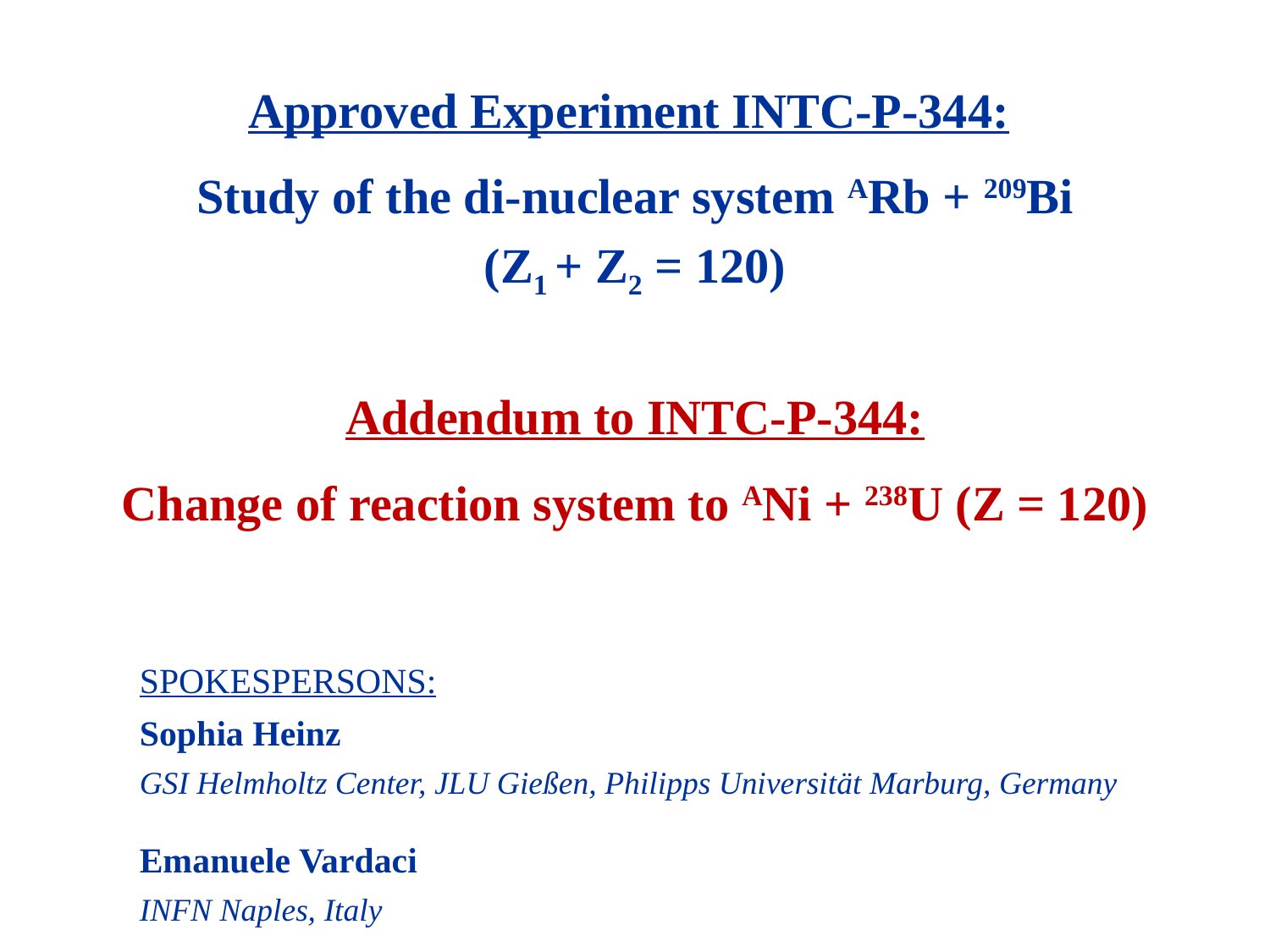

Approved Experiment INTC-P-344:
Study of the di-nuclear system ARb + 209Bi (Z1 + Z2 = 120)
Addendum to INTC-P-344:
Change of reaction system to ANi + 238U (Z = 120)
SPOKESPERSONS:
Sophia Heinz
GSI Helmholtz Center, JLU Gießen, Philipps Universität Marburg, Germany
Emanuele Vardaci
INFN Naples, Italy